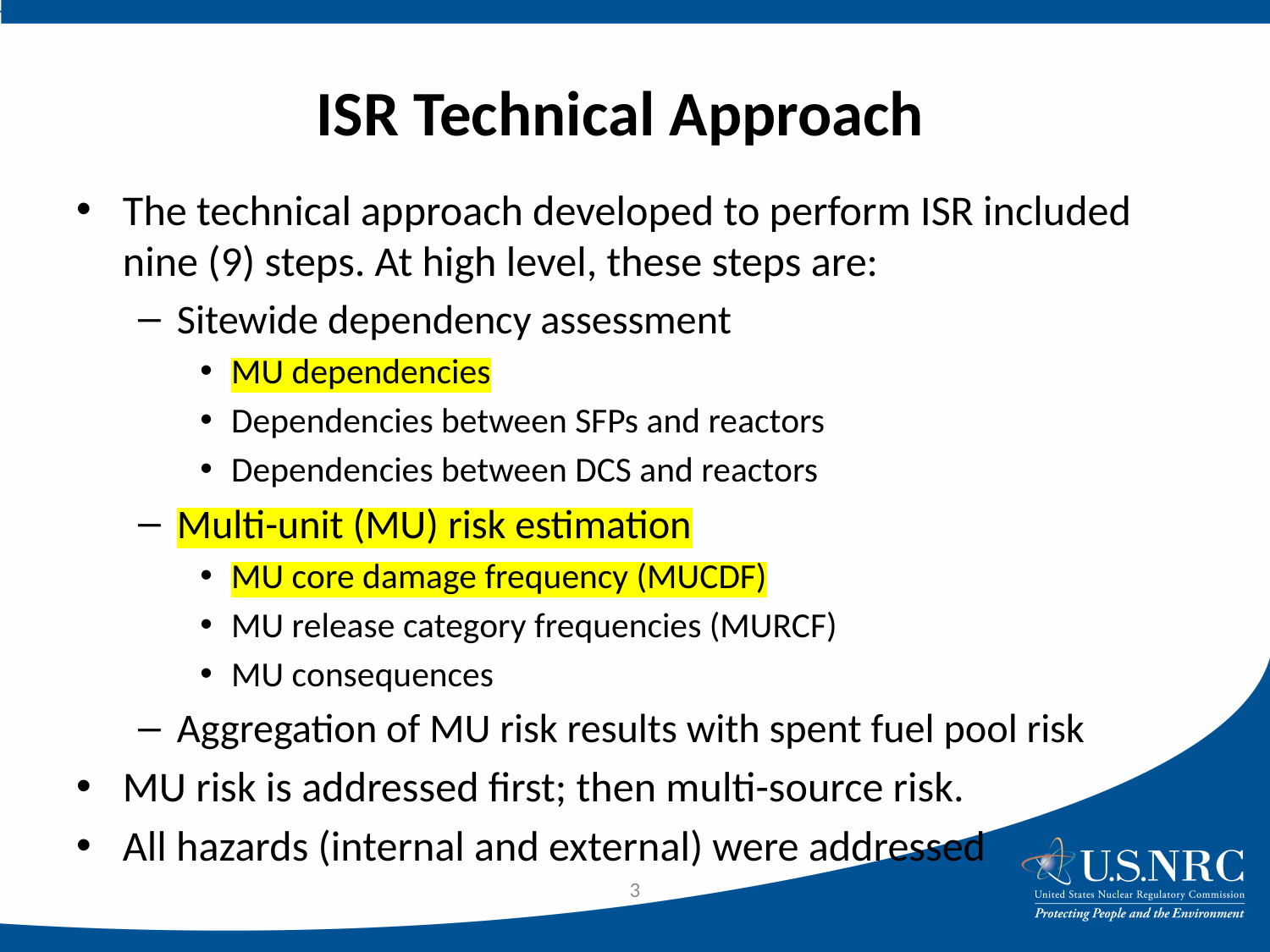

# ISR Technical Approach
The technical approach developed to perform ISR included nine (9) steps. At high level, these steps are:
Sitewide dependency assessment
MU dependencies
Dependencies between SFPs and reactors
Dependencies between DCS and reactors
Multi-unit (MU) risk estimation
MU core damage frequency (MUCDF)
MU release category frequencies (MURCF)
MU consequences
Aggregation of MU risk results with spent fuel pool risk
MU risk is addressed first; then multi-source risk.
All hazards (internal and external) were addressed
3